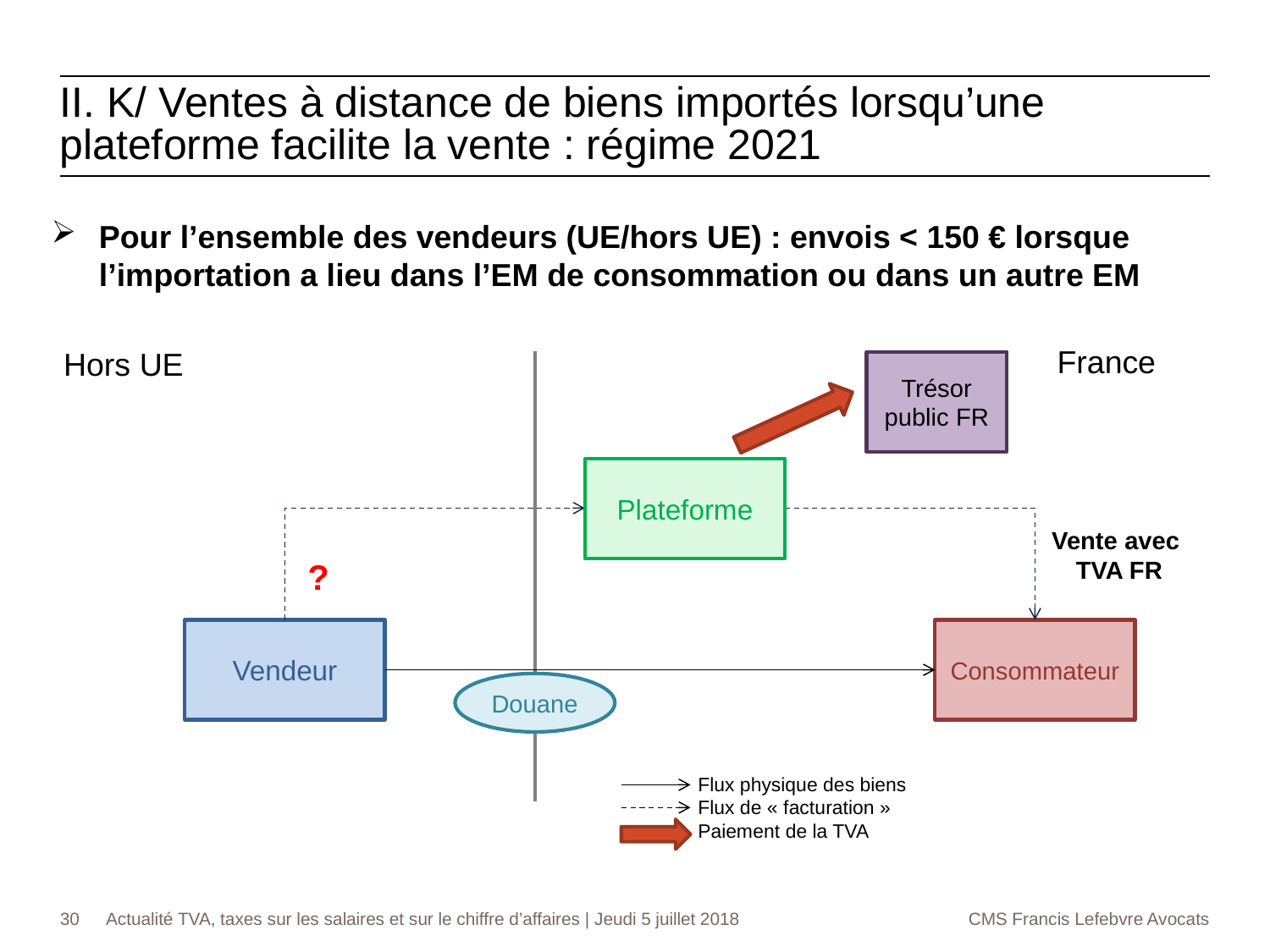

II. K/ Ventes à distance de biens importés lorsqu’une plateforme facilite la vente : régime 2021
Pour l’ensemble des vendeurs (UE/hors UE) : envois < 150 € lorsque l’importation a lieu dans l’EM de consommation ou dans un autre EM
France
Hors UE
Trésor public FR

Plateforme
Vente avec
TVA FR
?
Vendeur
Consommateur
Douane
Flux physique des biens
Flux de « facturation »
Paiement de la TVA

30